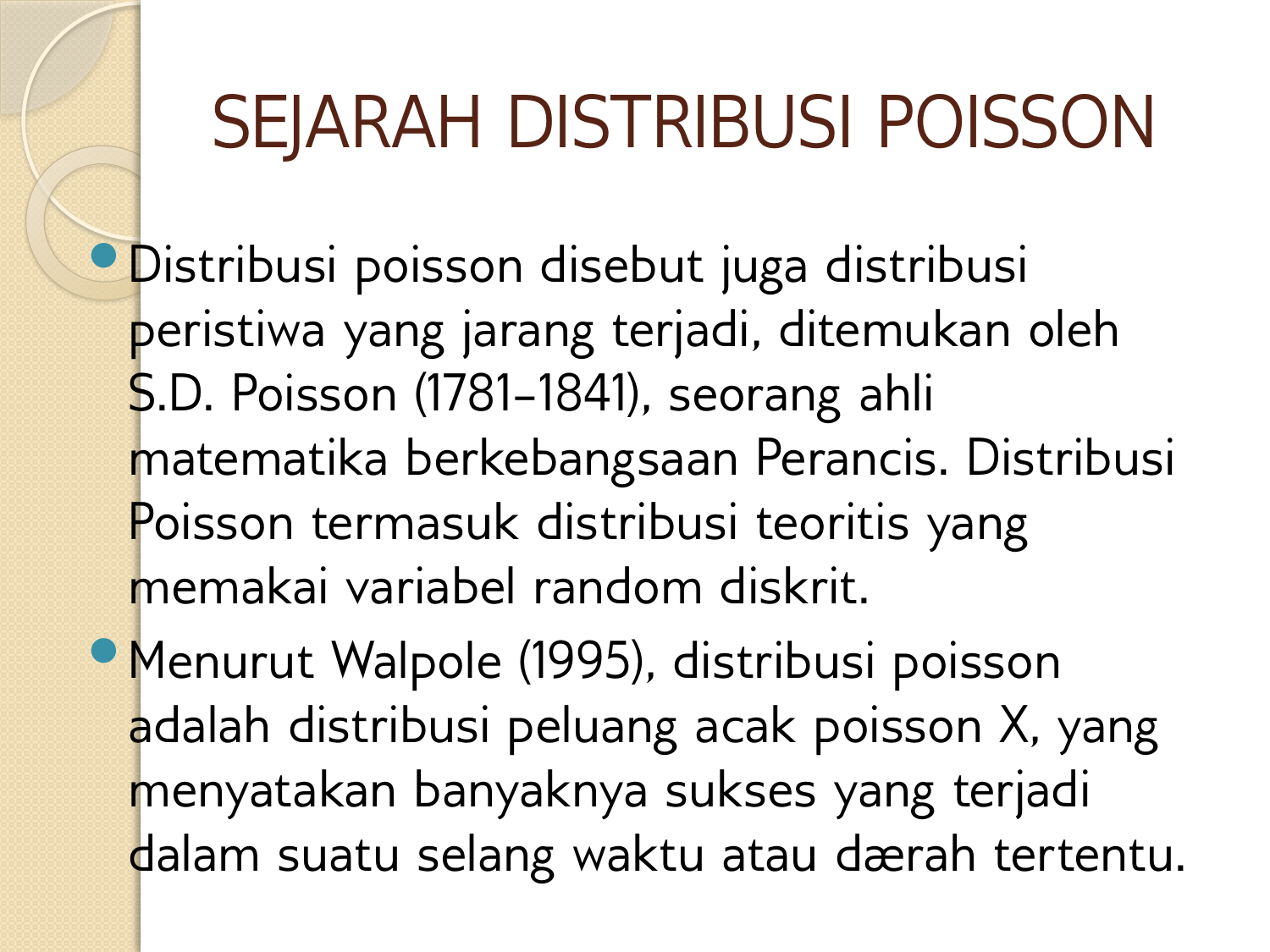

# SEJARAH DISTRIBUSI POISSON
Distribusi poisson disebut juga distribusi peristiwa yang jarang terjadi, ditemukan oleh S.D. Poisson (1781–1841), seorang ahli matematika berkebangsaan Perancis. Distribusi Poisson termasuk distribusi teoritis yang memakai variabel random diskrit.
Menurut Walpole (1995), distribusi poisson adalah distribusi peluang acak poisson X, yang menyatakan banyaknya sukses yang terjadi dalam suatu selang waktu atau daerah tertentu.